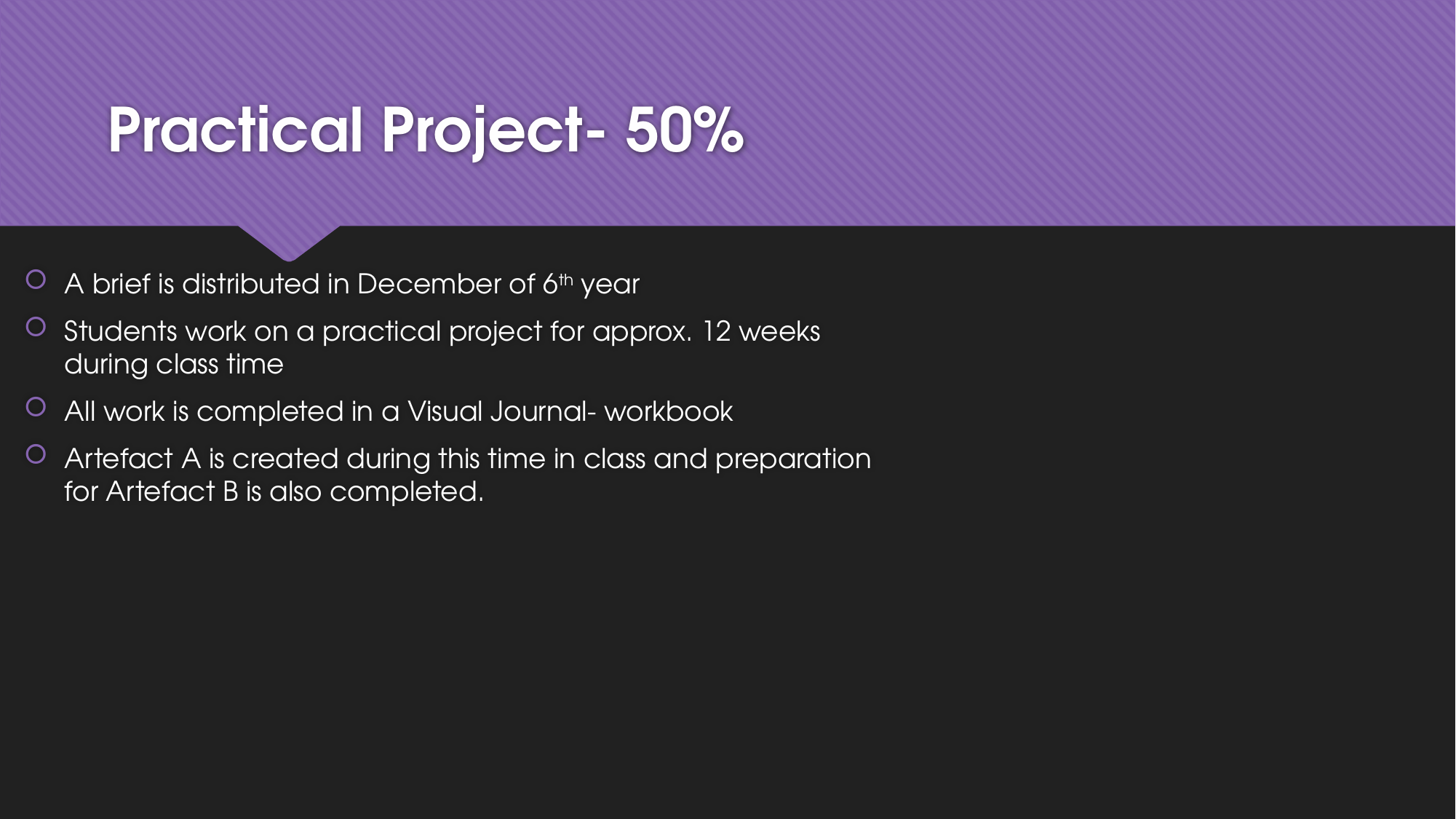

# Practical Project- 50%
A brief is distributed in December of 6th year
Students work on a practical project for approx. 12 weeks during class time
All work is completed in a Visual Journal- workbook
Artefact A is created during this time in class and preparation for Artefact B is also completed.